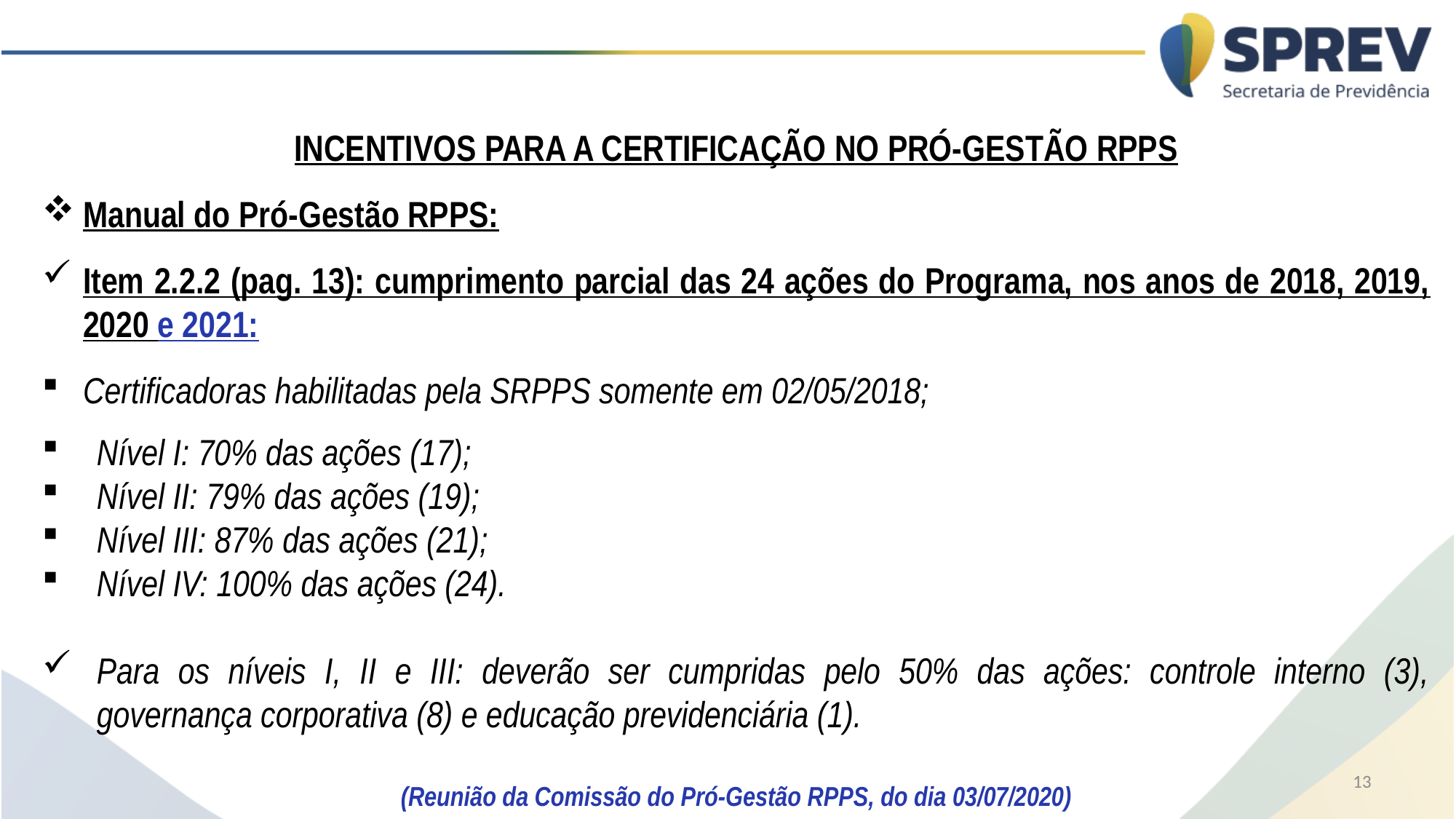

INCENTIVOS PARA A CERTIFICAÇÃO NO PRÓ-GESTÃO RPPS
Manual do Pró-Gestão RPPS:
Item 2.2.2 (pag. 13): cumprimento parcial das 24 ações do Programa, nos anos de 2018, 2019, 2020 e 2021:
Certificadoras habilitadas pela SRPPS somente em 02/05/2018;
Nível I: 70% das ações (17);
Nível II: 79% das ações (19);
Nível III: 87% das ações (21);
Nível IV: 100% das ações (24).

Para os níveis I, II e III: deverão ser cumpridas pelo 50% das ações: controle interno (3), governança corporativa (8) e educação previdenciária (1).

(Reunião da Comissão do Pró-Gestão RPPS, do dia 03/07/2020)

13